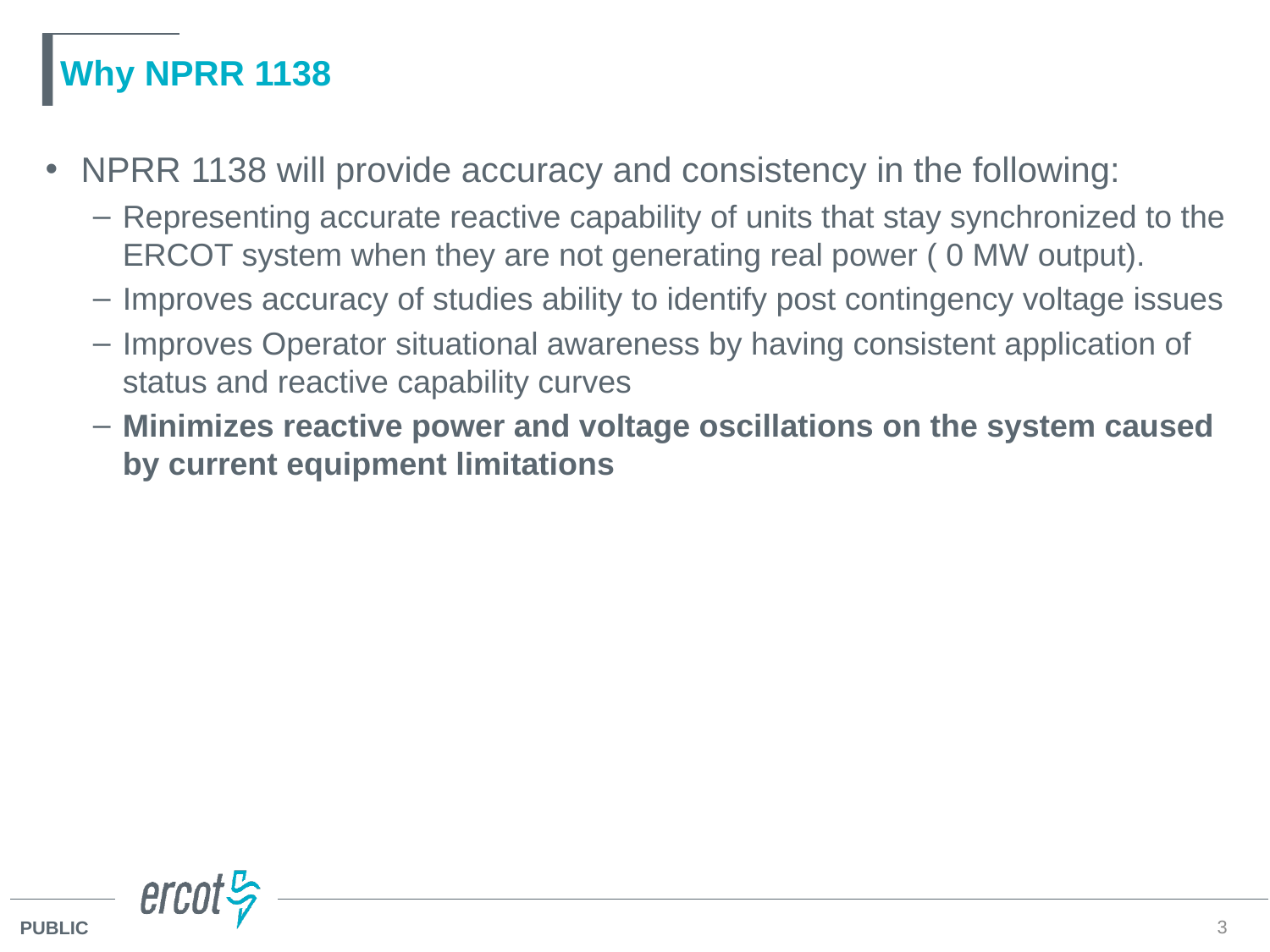

# Why NPRR 1138
NPRR 1138 will provide accuracy and consistency in the following:
Representing accurate reactive capability of units that stay synchronized to the ERCOT system when they are not generating real power ( 0 MW output).
Improves accuracy of studies ability to identify post contingency voltage issues
Improves Operator situational awareness by having consistent application of status and reactive capability curves
Minimizes reactive power and voltage oscillations on the system caused by current equipment limitations

3